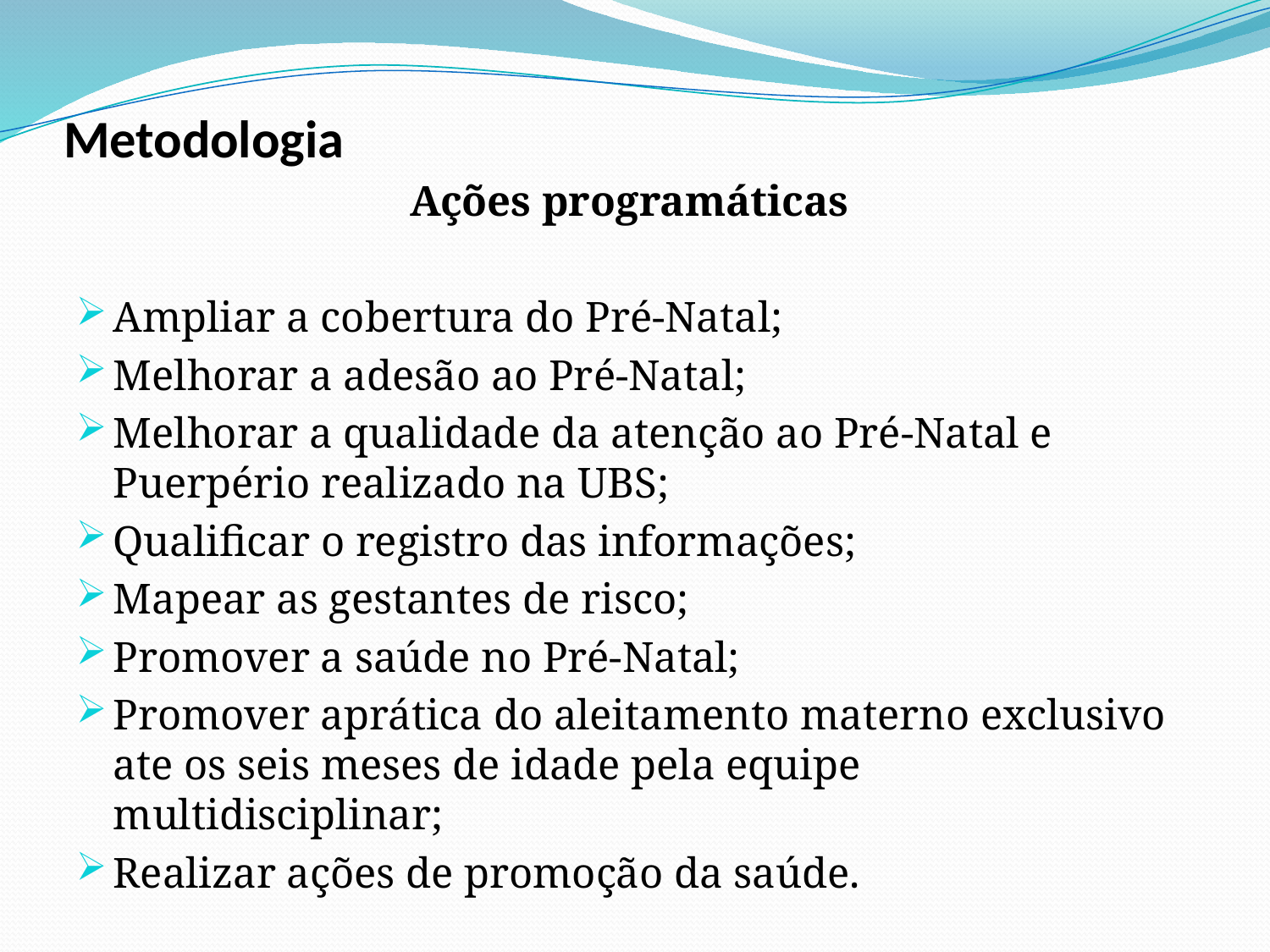

# Metodologia
Ações programáticas

Ampliar a cobertura do Pré-Natal;
Melhorar a adesão ao Pré-Natal;
Melhorar a qualidade da atenção ao Pré-Natal e Puerpério realizado na UBS;
Qualificar o registro das informações;
Mapear as gestantes de risco;
Promover a saúde no Pré-Natal;
Promover aprática do aleitamento materno exclusivo ate os seis meses de idade pela equipe multidisciplinar;
Realizar ações de promoção da saúde.